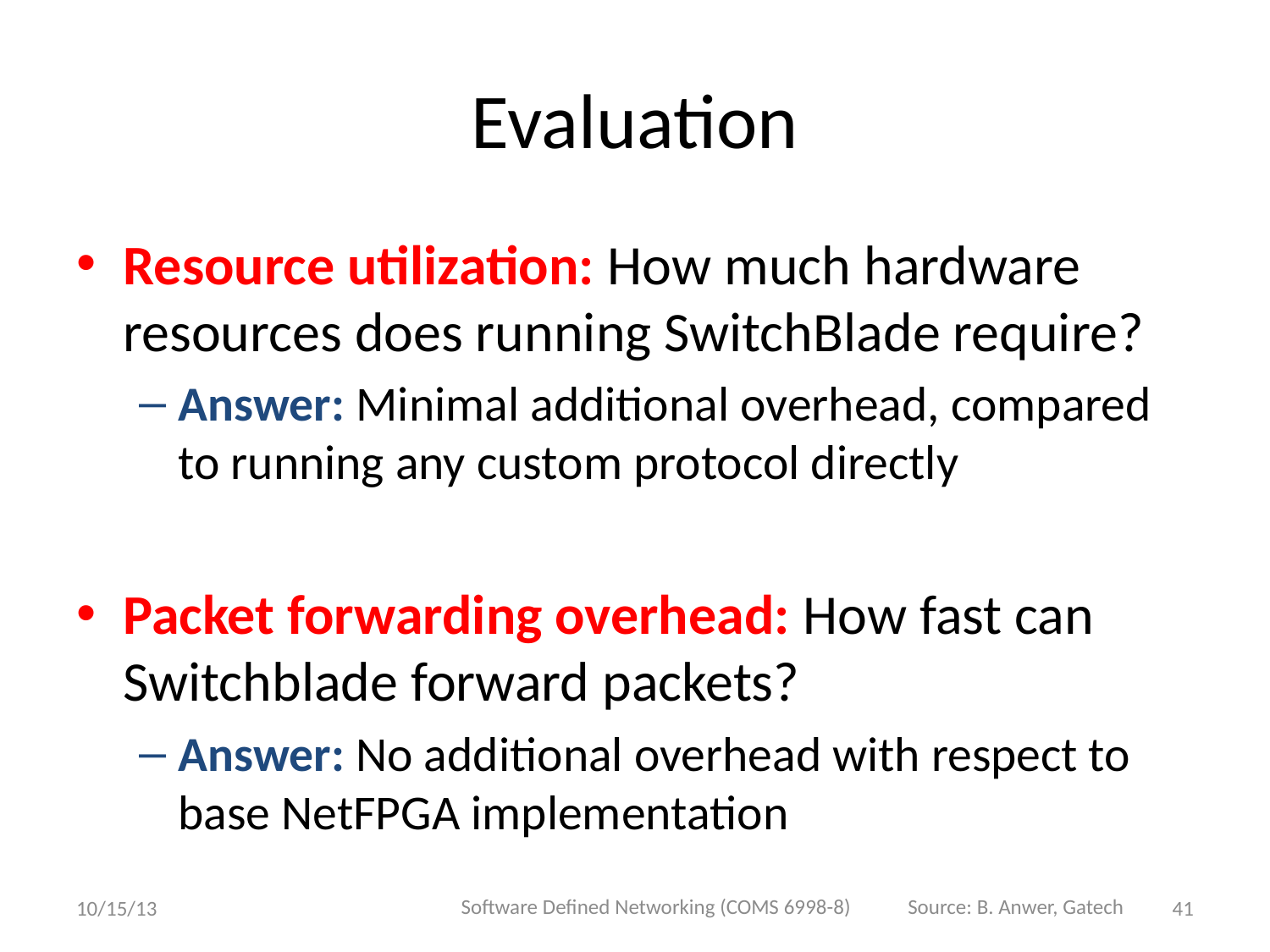

# Evaluation
Resource utilization: How much hardware resources does running SwitchBlade require?
Answer: Minimal additional overhead, compared to running any custom protocol directly

Packet forwarding overhead: How fast can Switchblade forward packets?
Answer: No additional overhead with respect to base NetFPGA implementation
Software Defined Networking (COMS 6998-8)
Source: B. Anwer, Gatech
10/15/13
41